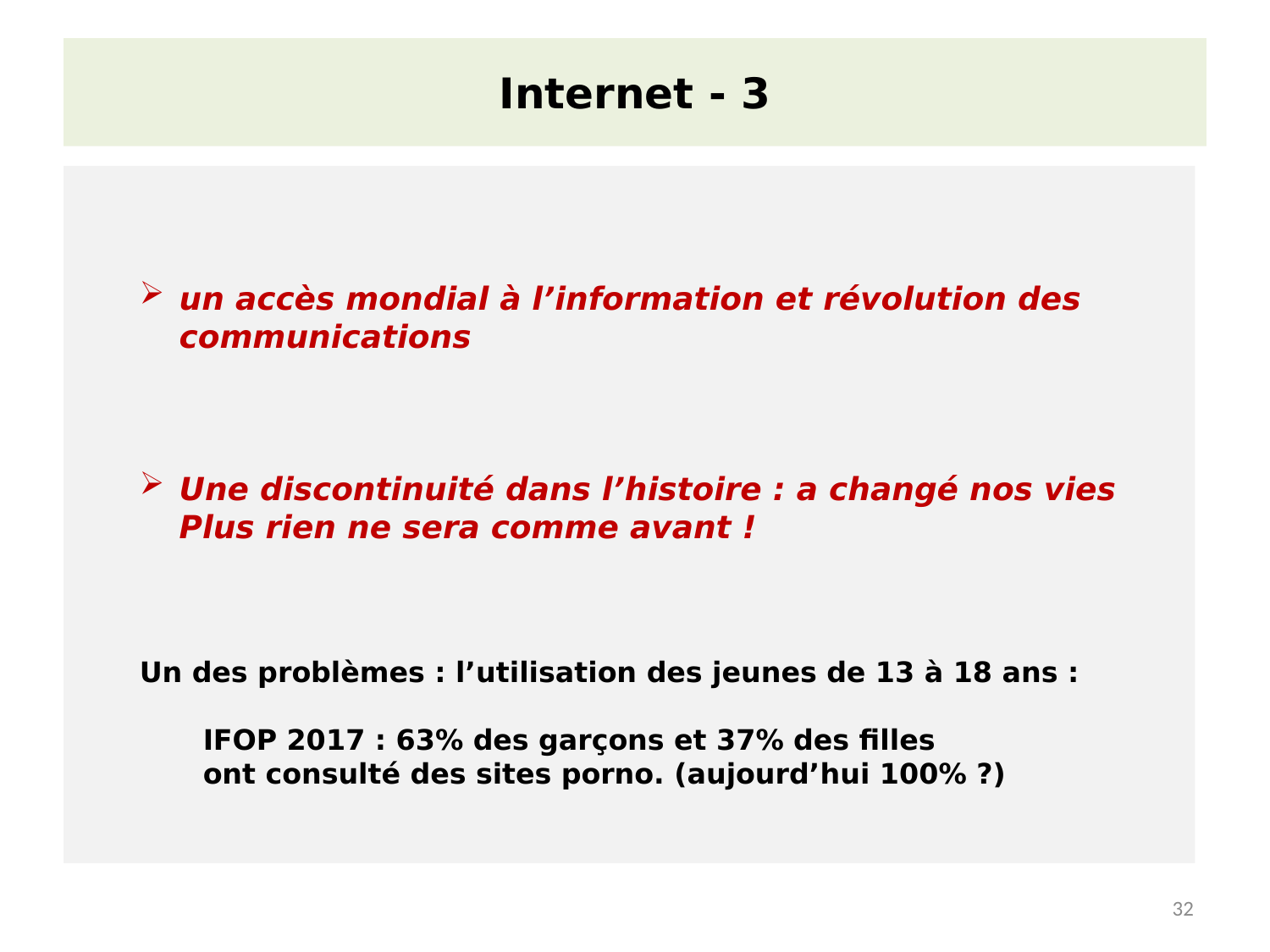

# Internet - 3

un accès mondial à l’information et révolution des communications

Une discontinuité dans l’histoire : a changé nos vies
Plus rien ne sera comme avant !

Un des problèmes : l’utilisation des jeunes de 13 à 18 ans :
IFOP 2017 : 63% des garçons et 37% des filles
ont consulté des sites porno. (aujourd’hui 100% ?)

32